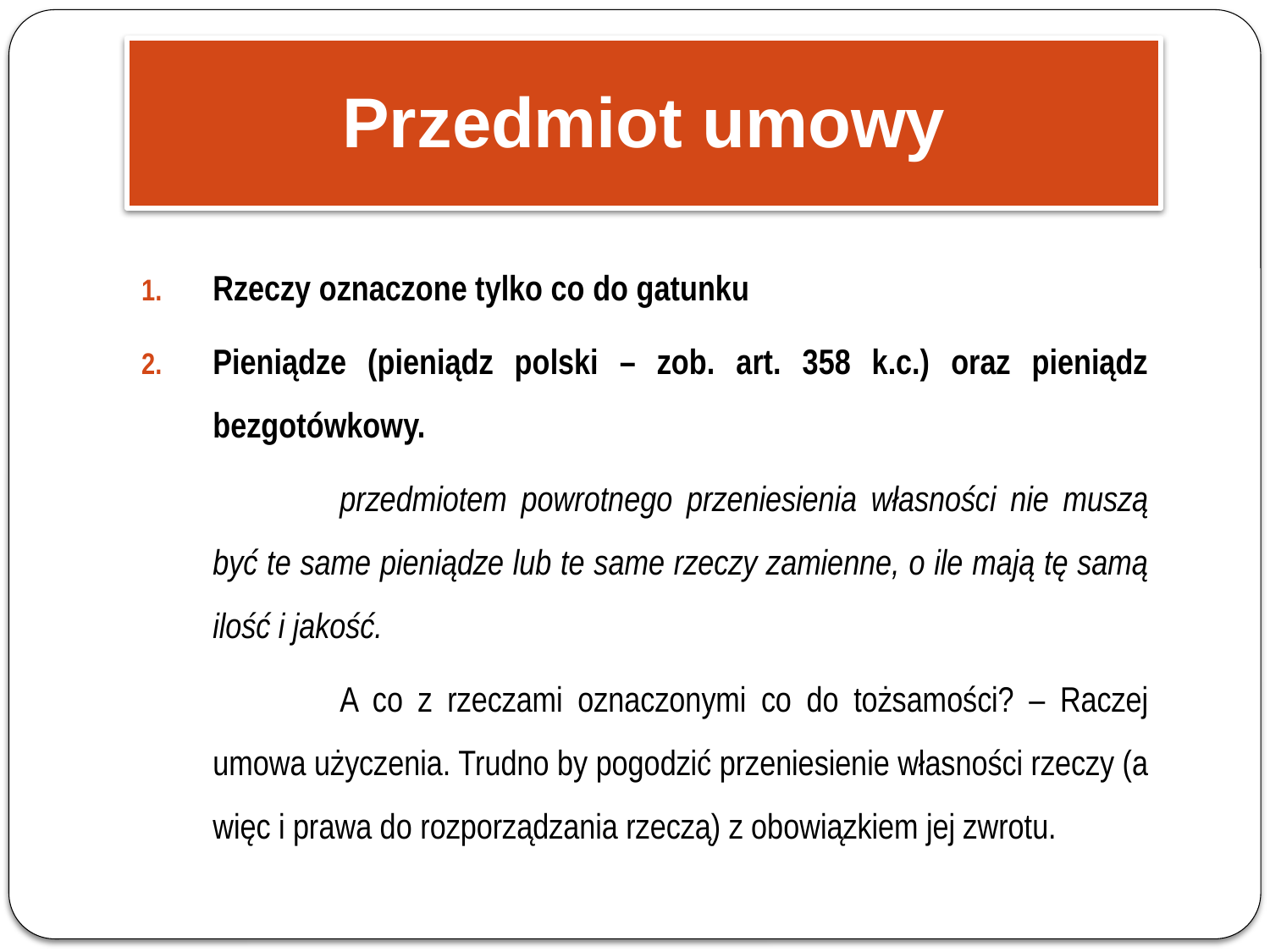

Przedmiot umowy
Rzeczy oznaczone tylko co do gatunku
Pieniądze (pieniądz polski – zob. art. 358 k.c.) oraz pieniądz bezgotówkowy.
		przedmiotem powrotnego przeniesienia własności nie muszą być te same pieniądze lub te same rzeczy zamienne, o ile mają tę samą ilość i jakość.
		A co z rzeczami oznaczonymi co do tożsamości? – Raczej umowa użyczenia. Trudno by pogodzić przeniesienie własności rzeczy (a więc i prawa do rozporządzania rzeczą) z obowiązkiem jej zwrotu.